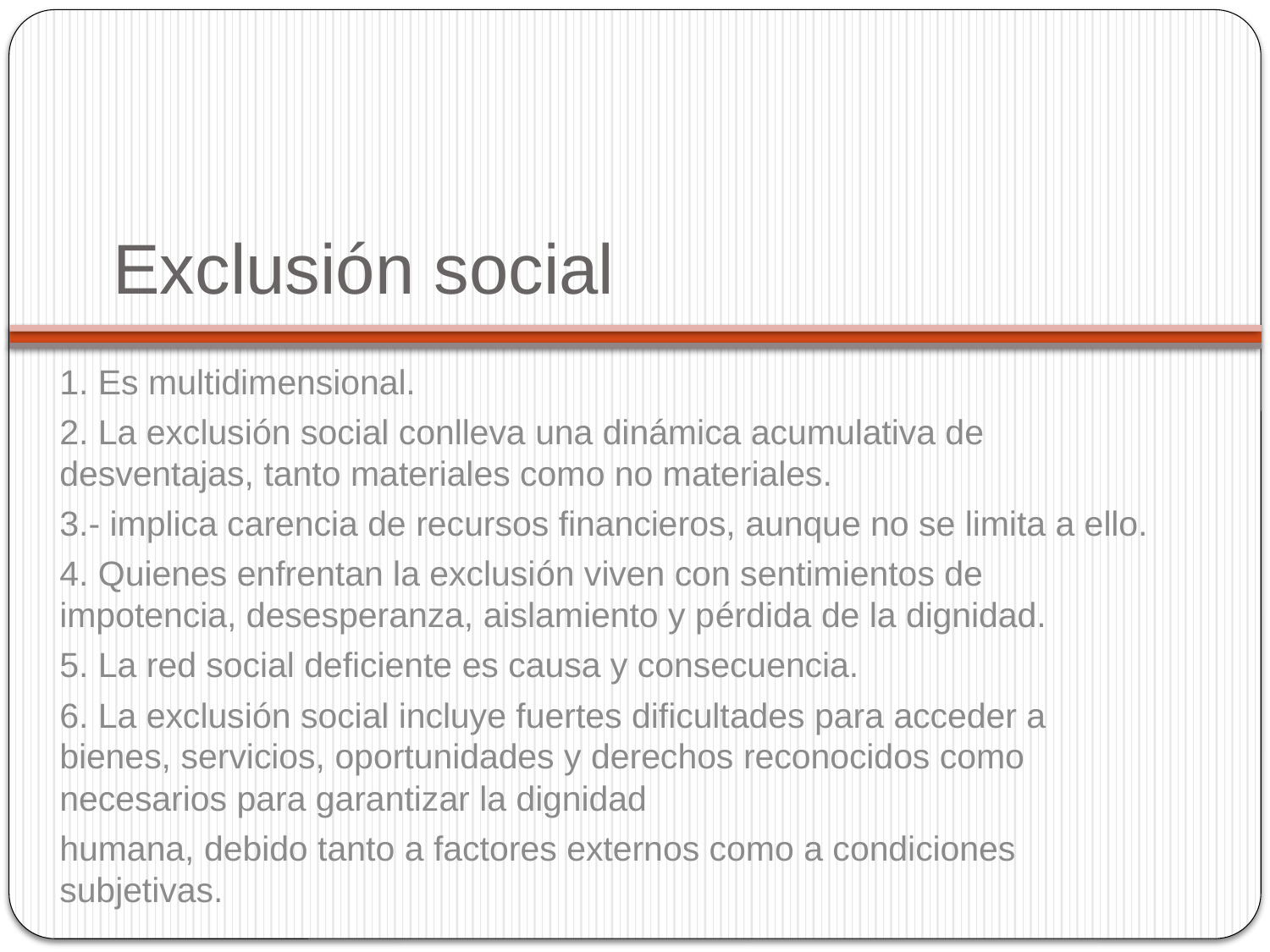

# Exclusión social
1. Es multidimensional.
2. La exclusión social conlleva una dinámica acumulativa de desventajas, tanto materiales como no materiales.
3.- implica carencia de recursos financieros, aunque no se limita a ello.
4. Quienes enfrentan la exclusión viven con sentimientos de impotencia, desesperanza, aislamiento y pérdida de la dignidad.
5. La red social deficiente es causa y consecuencia.
6. La exclusión social incluye fuertes dificultades para acceder a bienes, servicios, oportunidades y derechos reconocidos como necesarios para garantizar la dignidad
humana, debido tanto a factores externos como a condiciones subjetivas.